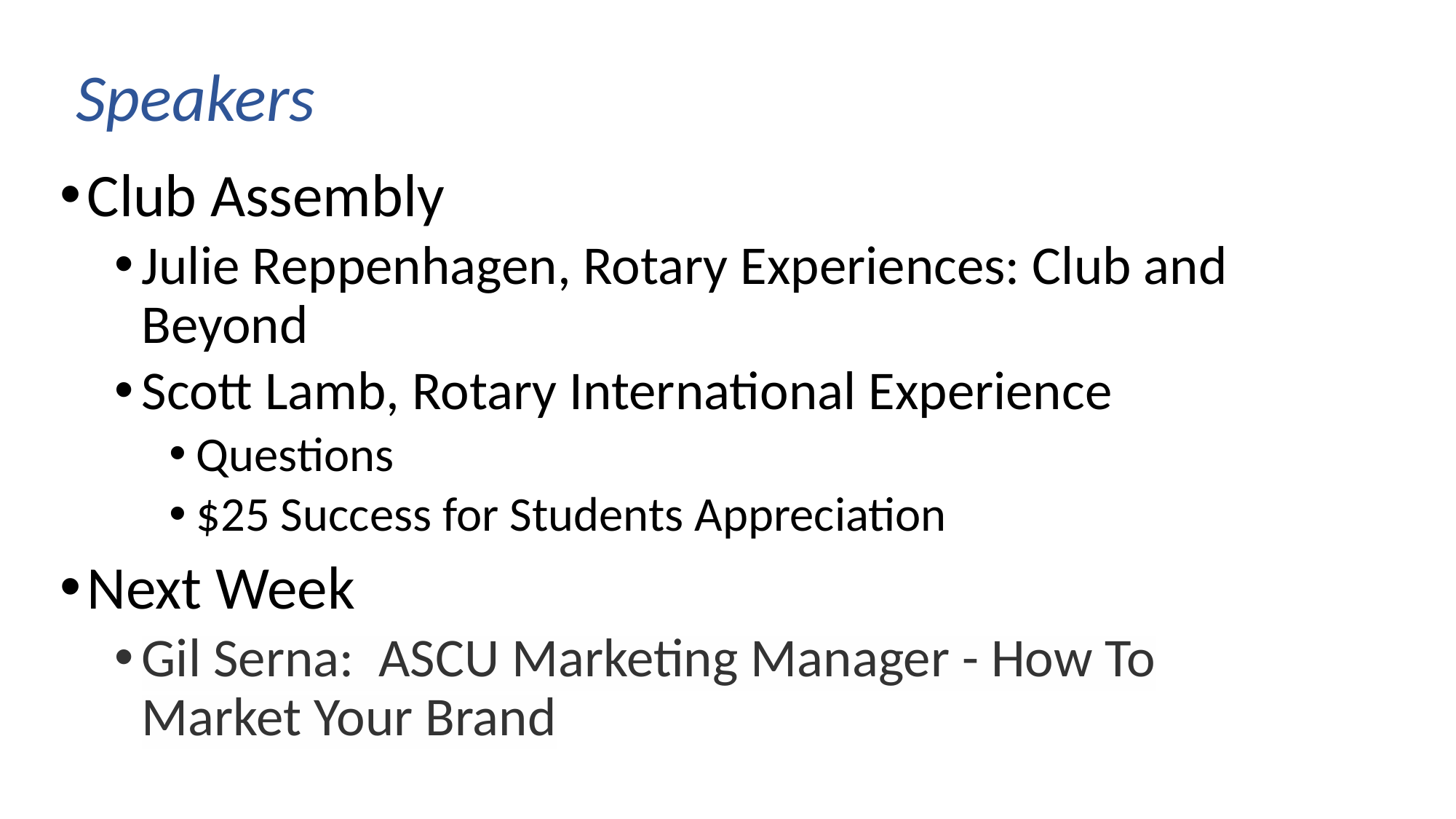

# Speakers
Club Assembly
Julie Reppenhagen, Rotary Experiences: Club and Beyond
Scott Lamb, Rotary International Experience
Questions
$25 Success for Students Appreciation
Next Week
Gil Serna:  ASCU Marketing Manager - How To Market Your Brand